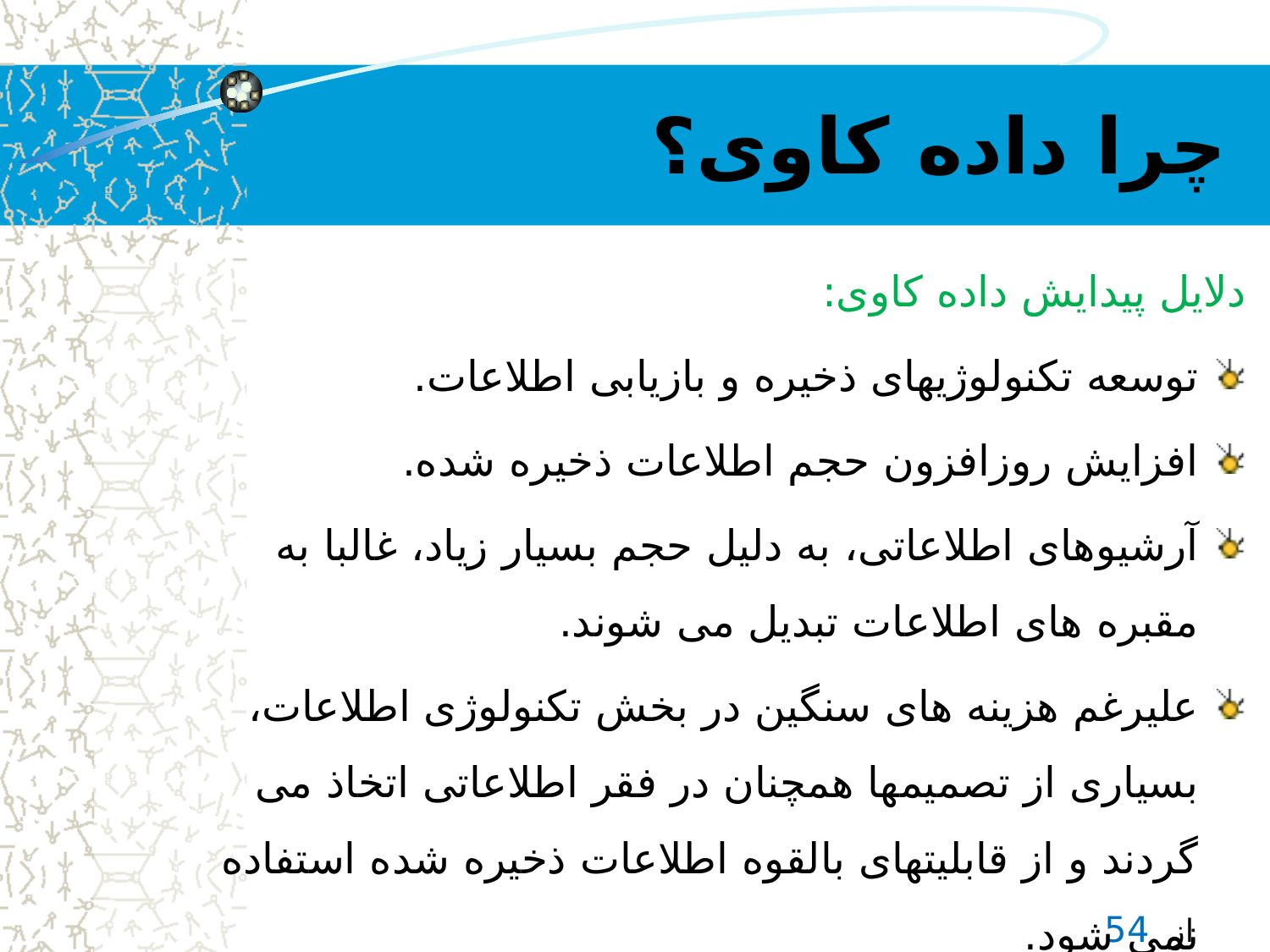

# چرا داده کاوی؟
دلایل پیدایش داده کاوی:
توسعه تکنولوژيهای ذخيره و بازيابی اطلاعات.
افزايش روزافزون حجم اطلاعات ذخيره شده.
آرشيوهای اطلاعاتی، به دليل حجم بسيار زياد، غالبا به مقبره های اطلاعات تبديل می شوند.
عليرغم هزينه های سنگين در بخش تکنولوژی اطلاعات، بسياری از تصميمها همچنان در فقر اطلاعاتی اتخاذ می گردند و از قابليتهای بالقوه اطلاعات ذخيره شده استفاده نمی شود.